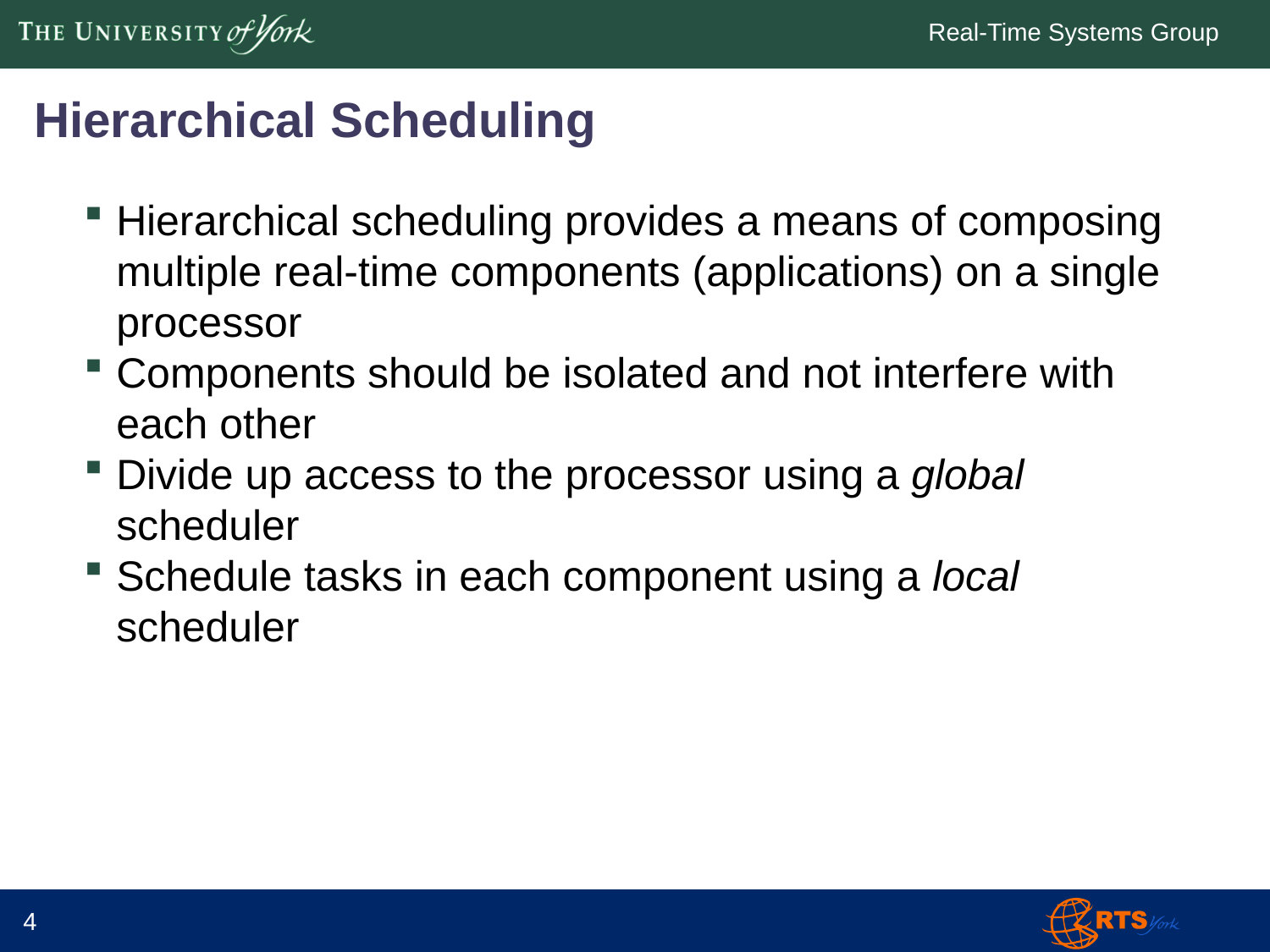

# Hierarchical Scheduling
Hierarchical scheduling provides a means of composing multiple real-time components (applications) on a single processor
Components should be isolated and not interfere with each other
Divide up access to the processor using a global scheduler
Schedule tasks in each component using a local scheduler

4